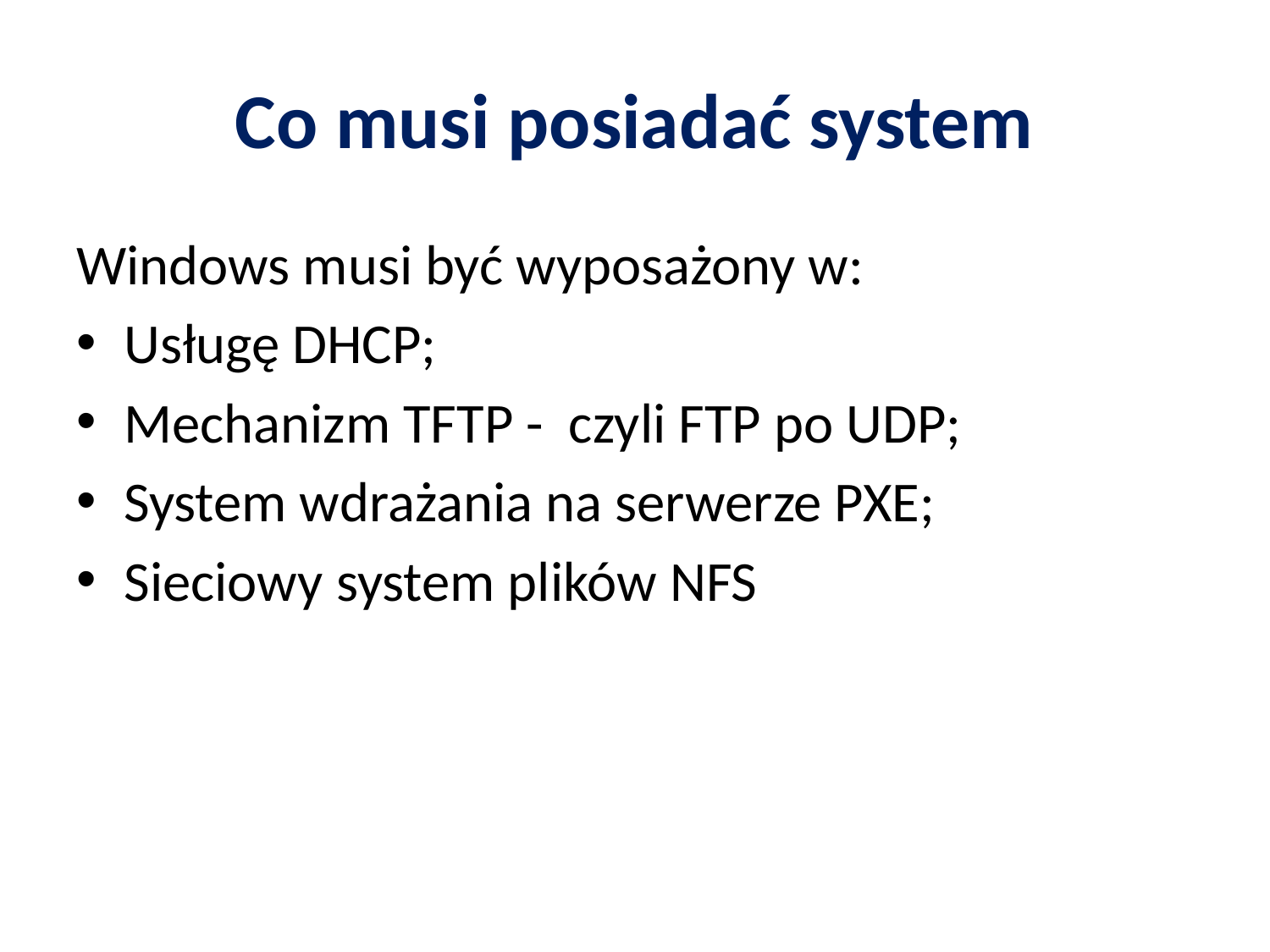

# Co musi posiadać system
Windows musi być wyposażony w:
Usługę DHCP;
Mechanizm TFTP -  czyli FTP po UDP;
System wdrażania na serwerze PXE;
Sieciowy system plików NFS